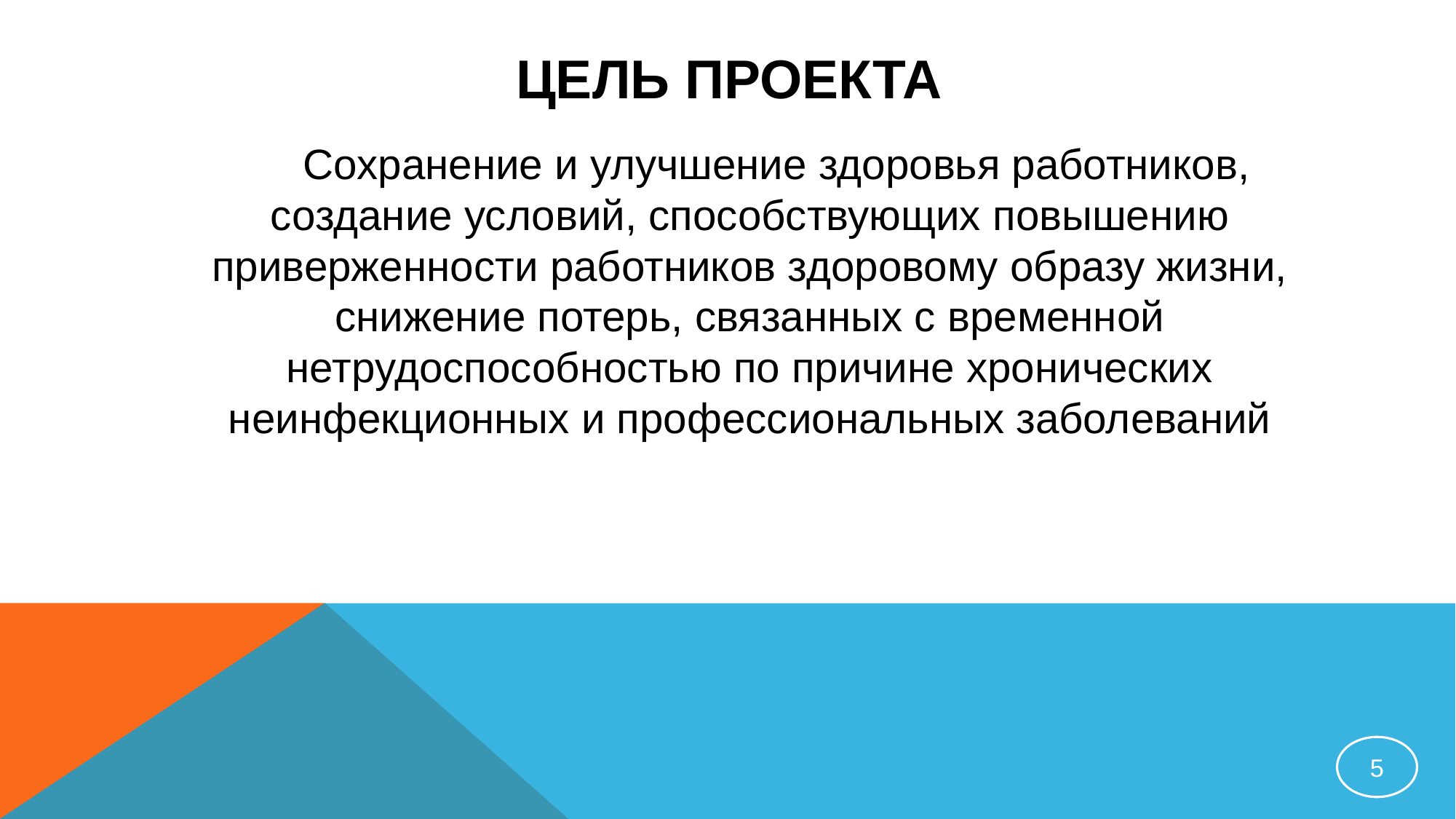

# ЦЕЛЬ ПРОЕКТА
        Сохранение и улучшение здоровья работников, создание условий, способствующих повышению приверженности работников здоровому образу жизни, снижение потерь, связанных с временной нетрудоспособностью по причине хронических неинфекционных и профессиональных заболеваний
5